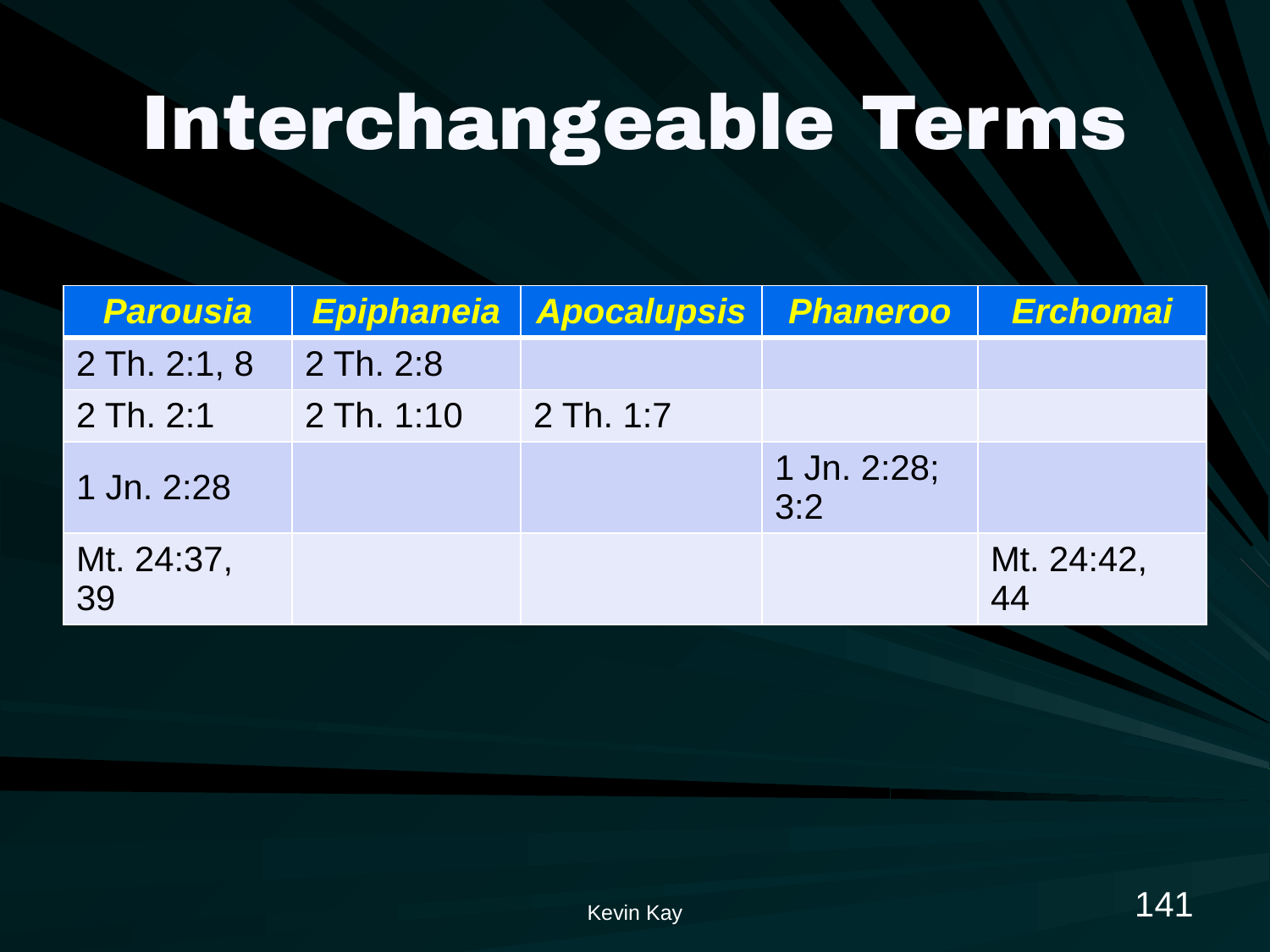

# Interchangeable Terms
| Parousia | Epiphaneia | Apocalupsis | Phaneroo | Erchomai |
| --- | --- | --- | --- | --- |
| 2 Th. 2:1, 8 | 2 Th. 2:8 |  |  |  |
| 2 Th. 2:1 | 2 Th. 1:10 | 2 Th. 1:7 |  |  |
| 1 Jn. 2:28 |  |  | 1 Jn. 2:28; 3:2 |  |
| Mt. 24:37, 39 |  |  |  | Mt. 24:42, 44 |
141
Kevin Kay